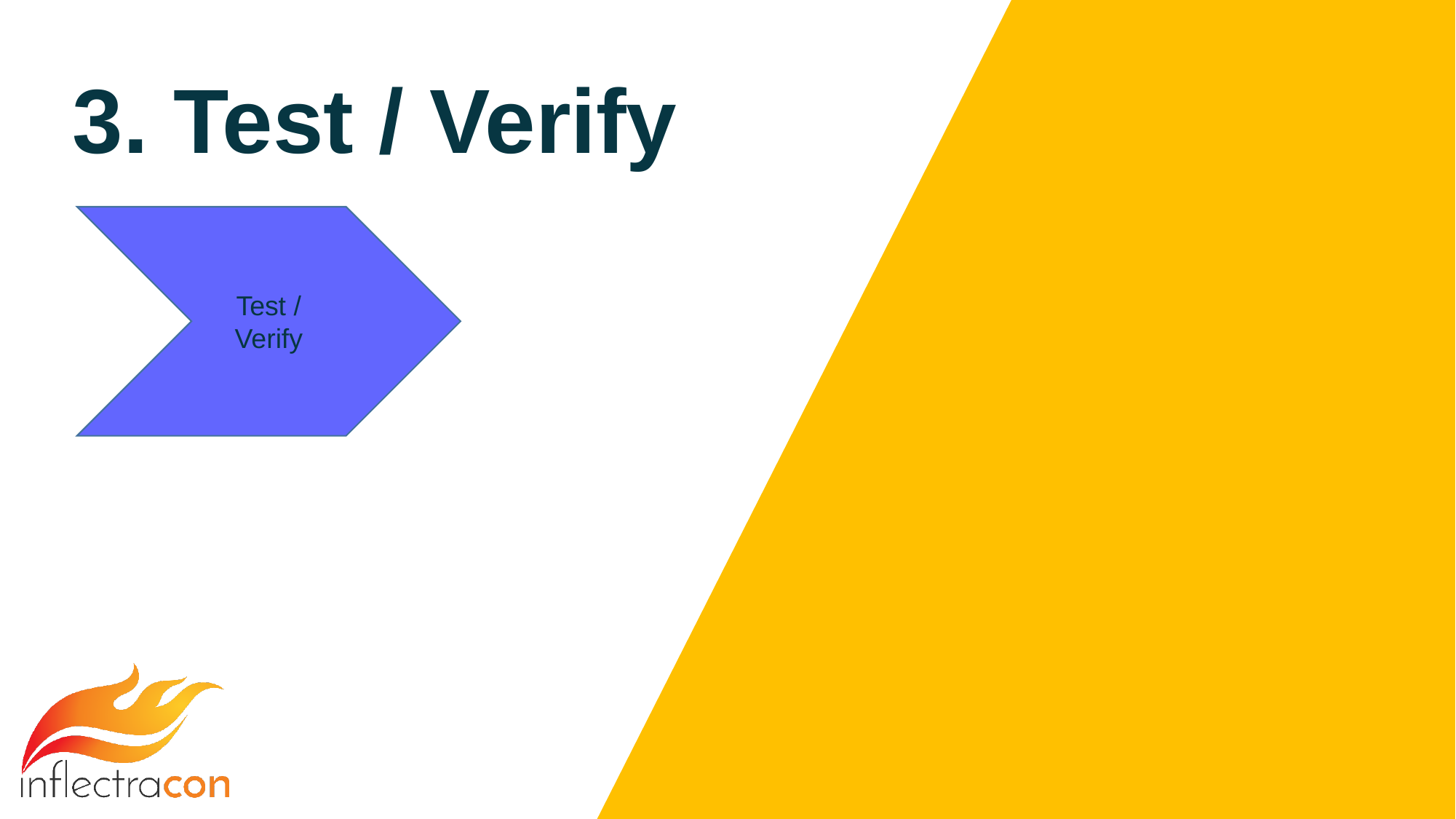

# 3. Test / Verify
Test / Verify